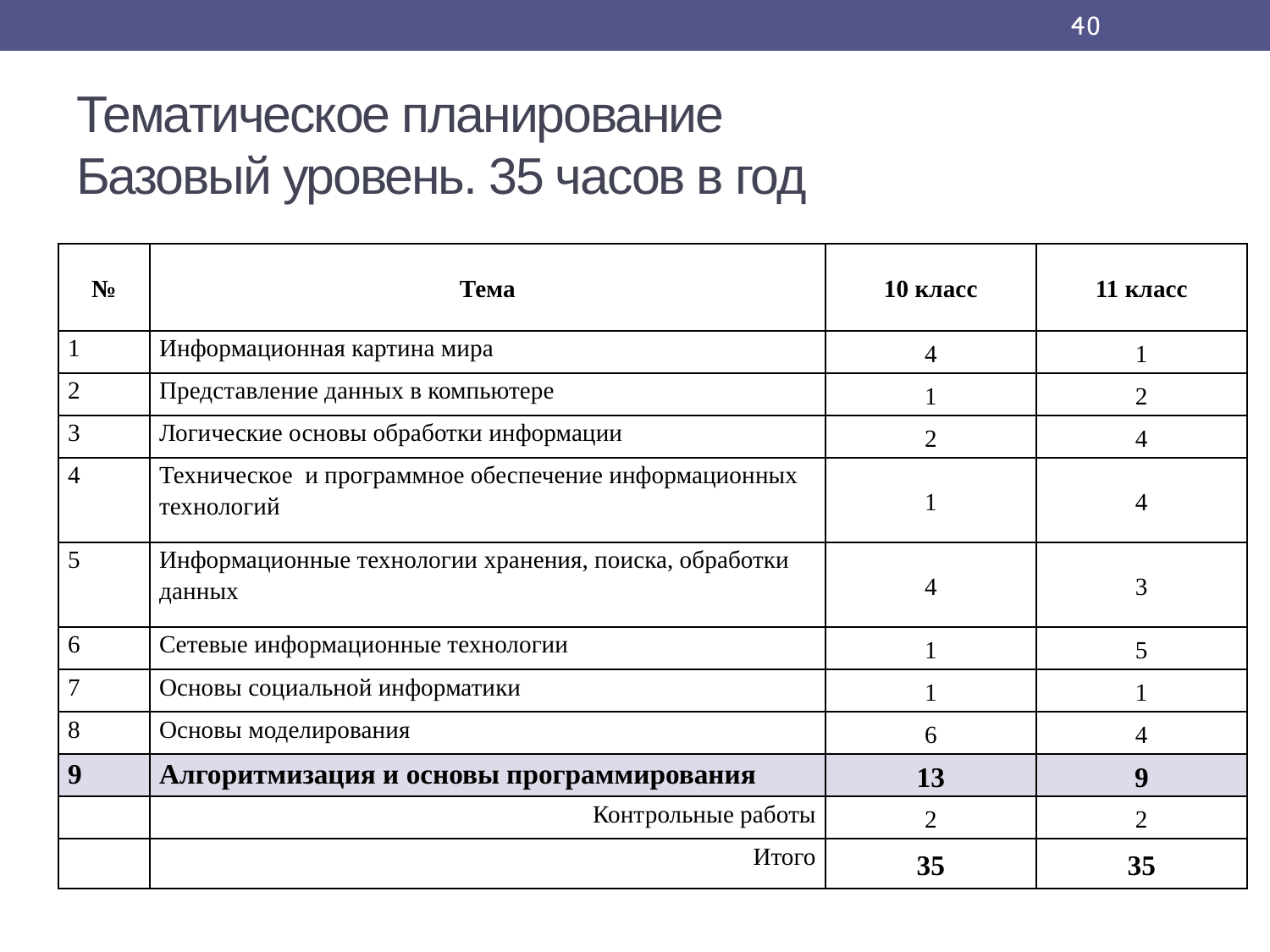

40
# Тематическое планирование Базовый уровень. 35 часов в год
| № | Тема | 10 класс | 11 класс |
| --- | --- | --- | --- |
| 1 | Информационная картина мира | 4 | 1 |
| 2 | Представление данных в компьютере | 1 | 2 |
| 3 | Логические основы обработки информации | 2 | 4 |
| 4 | Техническое и программное обеспечение информационных технологий | 1 | 4 |
| 5 | Информационные технологии хранения, поиска, обработки данных | 4 | 3 |
| 6 | Сетевые информационные технологии | 1 | 5 |
| 7 | Основы социальной информатики | 1 | 1 |
| 8 | Основы моделирования | 6 | 4 |
| 9 | Алгоритмизация и основы программирования | 13 | 9 |
|  | Контрольные работы | 2 | 2 |
|  | Итого | 35 | 35 |